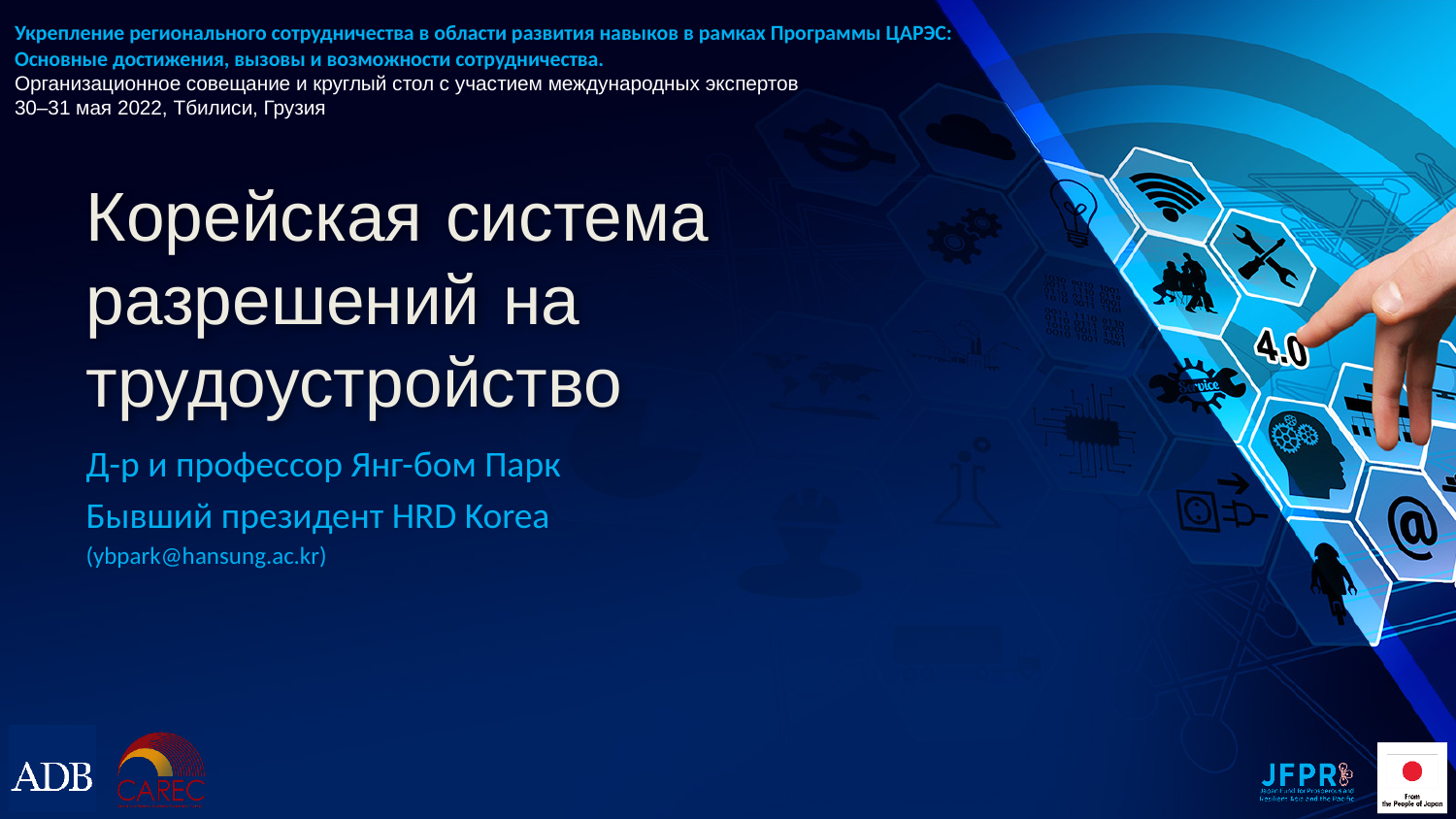

# Укрепление регионального сотрудничества в области развития навыков в рамках Программы ЦАРЭС:  Основные достижения, вызовы и возможности сотрудничества. Организационное совещание и круглый стол с участием международных экспертов 30–31 мая 2022, Тбилиси, Грузия
Корейская система разрешений на трудоустройство
Д-р и профессор Янг-бом Парк
Бывший президент HRD Korea
(ybpark@hansung.ac.kr)